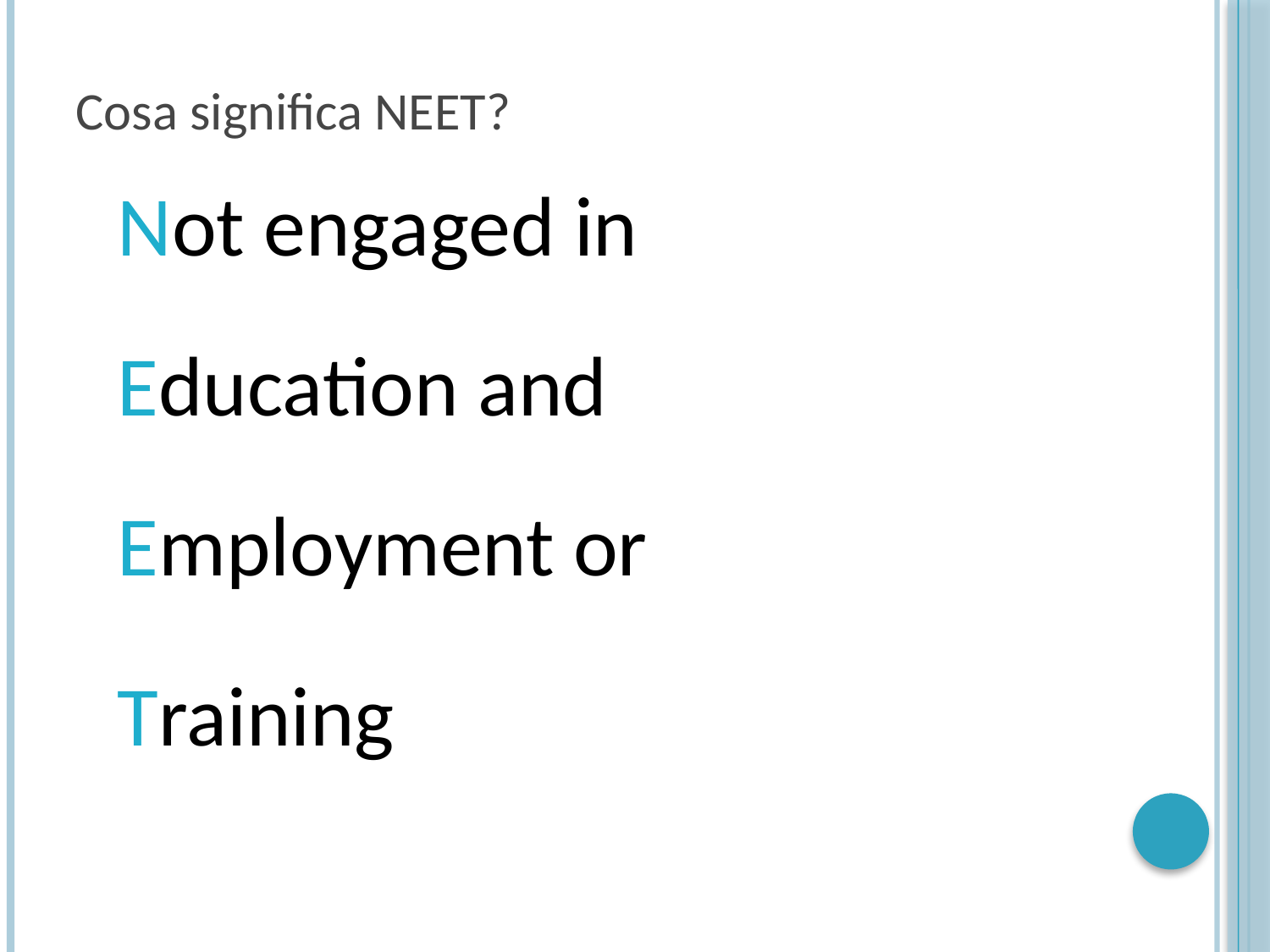

# Cosa significa NEET?
Not engaged in
Education and
Employment or
Training